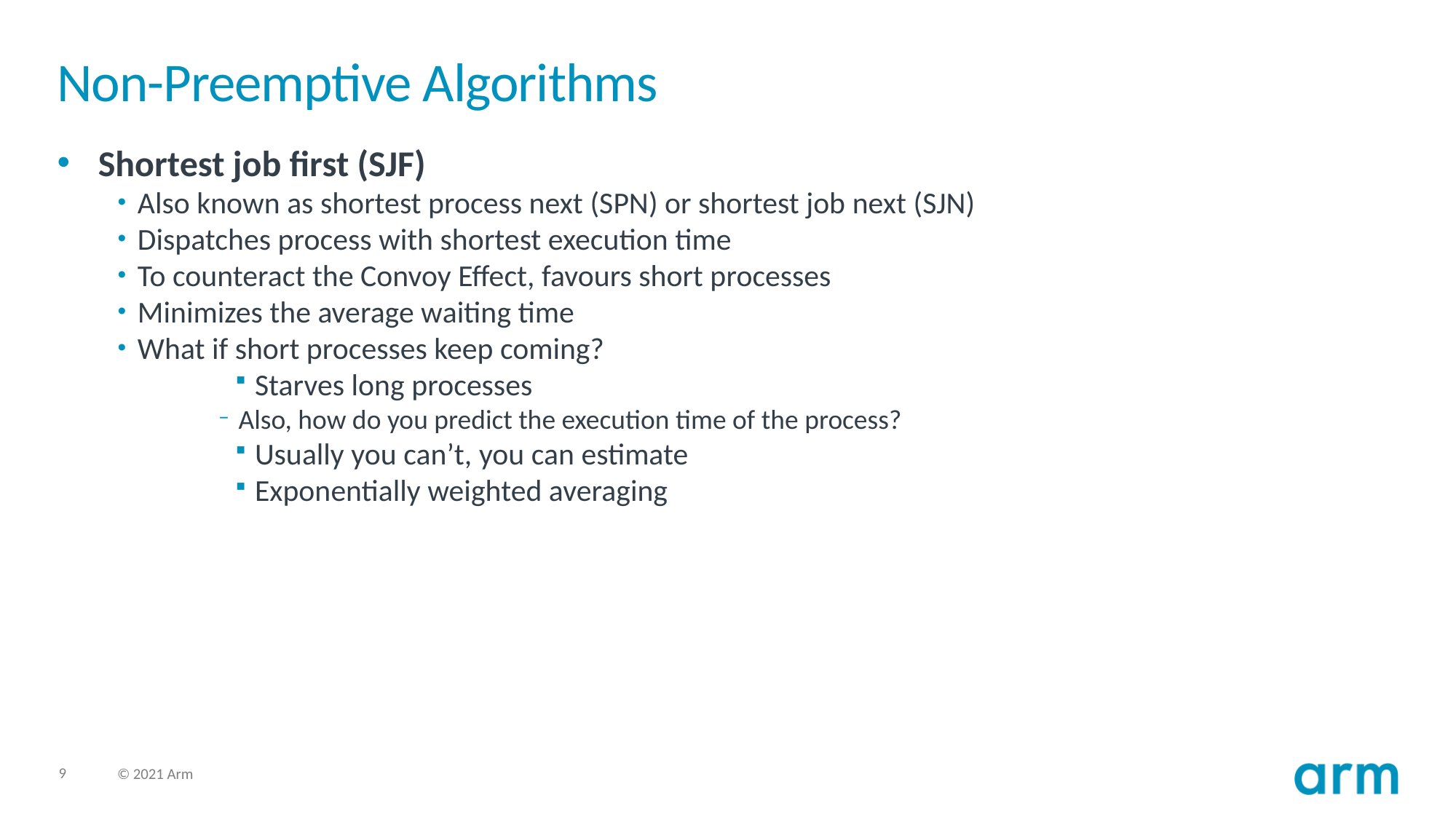

# Non-Preemptive Algorithms
Shortest job first (SJF)
Also known as shortest process next (SPN) or shortest job next (SJN)
Dispatches process with shortest execution time
To counteract the Convoy Effect, favours short processes
Minimizes the average waiting time
What if short processes keep coming?
Starves long processes
Also, how do you predict the execution time of the process?
Usually you can’t, you can estimate
Exponentially weighted averaging